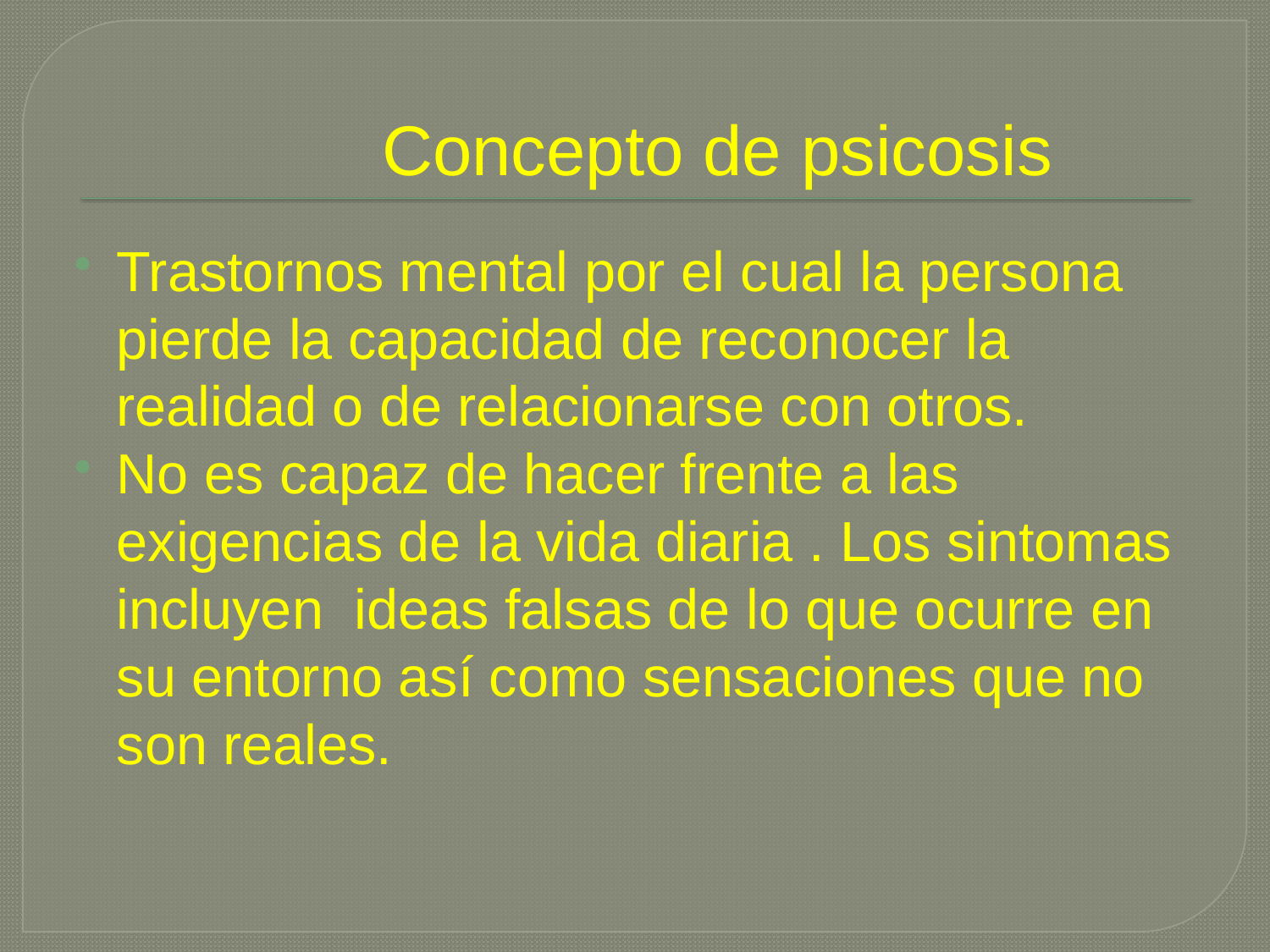

# Concepto de psicosis
Trastornos mental por el cual la persona pierde la capacidad de reconocer la realidad o de relacionarse con otros.
No es capaz de hacer frente a las exigencias de la vida diaria . Los sintomas incluyen  ideas falsas de lo que ocurre en su entorno así como sensaciones que no son reales.